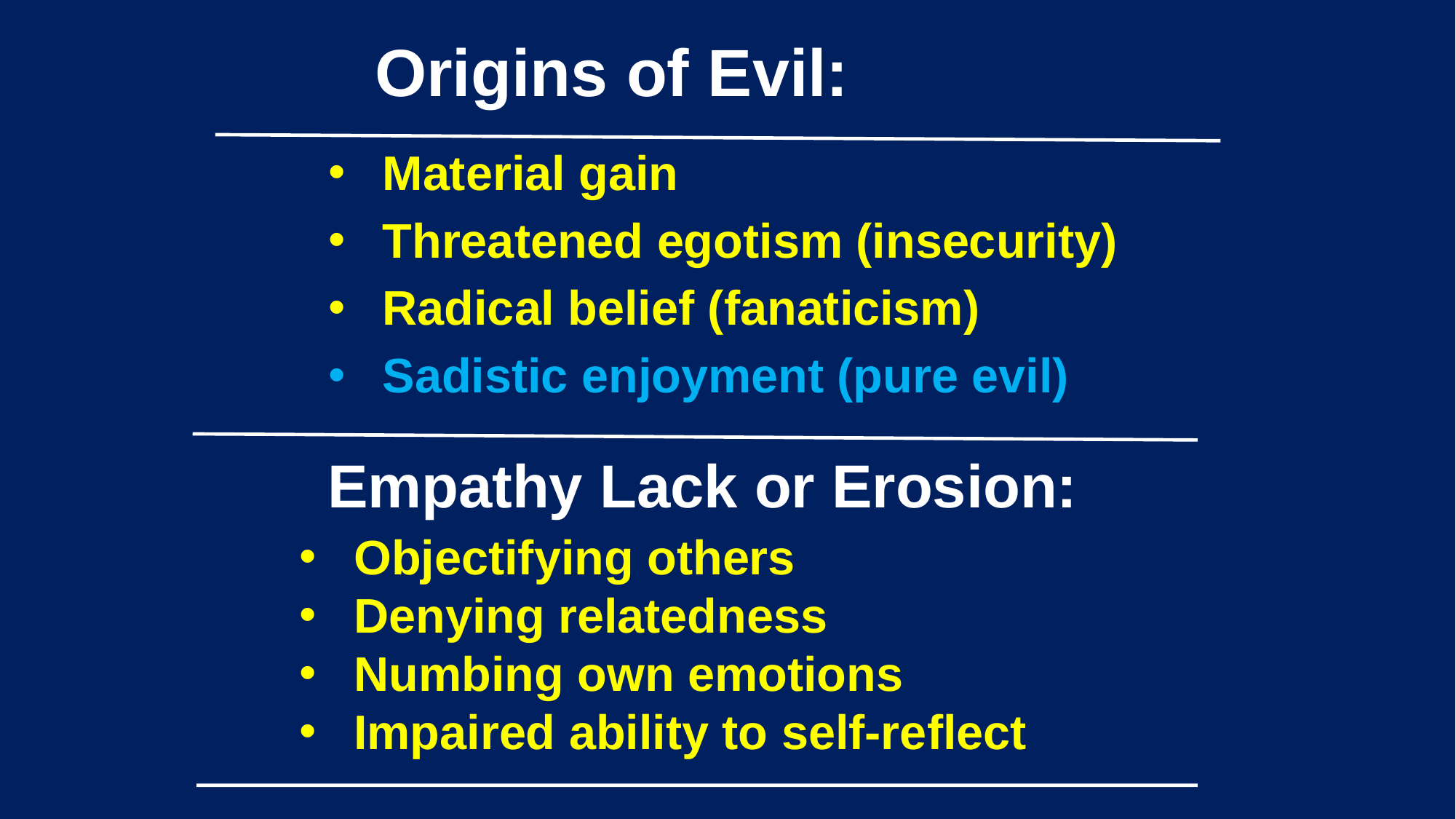

# Origins of Evil:

  Material gain
  Threatened egotism (insecurity)
  Radical belief (fanaticism)
  Sadistic enjoyment (pure evil)

Empathy Lack or Erosion:
Objectifying others
Denying relatedness
Numbing own emotions
Impaired ability to self-reflect